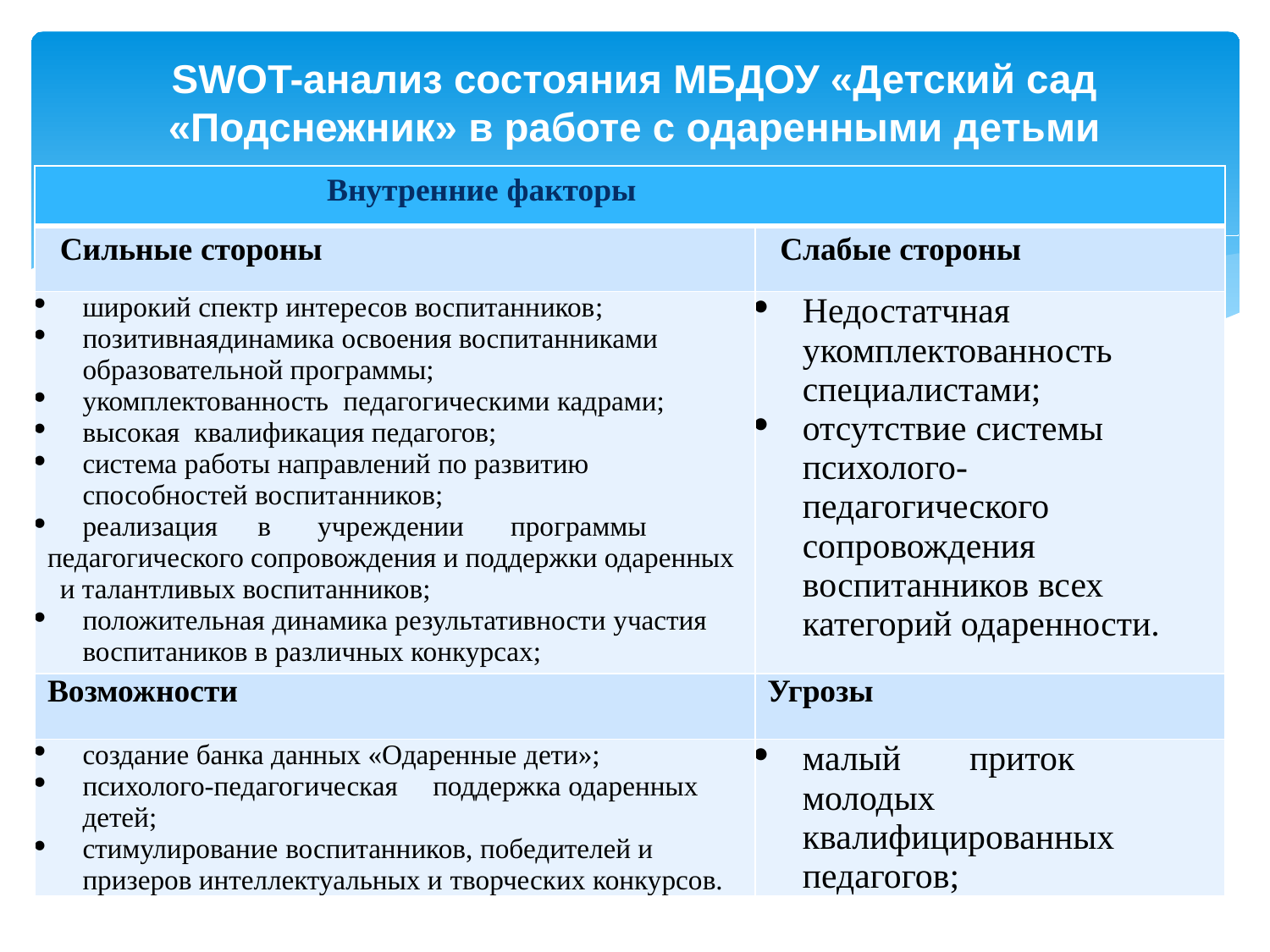

# SWOT-анализ состояния МБДОУ «Детский сад «Подснежник» в работе с одаренными детьми
| Внутренние факторы |  |
| --- | --- |
| Сильные стороны | Слабые стороны |
| широкий спектр интересов воспитанников; позитивнаядинамика освоения воспитанниками образовательной программы; укомплектованность педагогическими кадрами; высокая квалификация педагогов; система работы направлений по развитию способностей воспитанников; реализация в учреждении программы педагогического сопровождения и поддержки одаренных и талантливых воспитанников; положительная динамика результативности участия воспитаников в различных конкурсах; | Недостатчная укомплектованность специалистами; отсутствие системы психолого- педагогического сопровождения воспитанников всех категорий одаренности. |
| Возможности | Угрозы |
| создание банка данных «Одаренные дети»; психолого-педагогическая поддержка одаренных детей; стимулирование воспитанников, победителей и призеров интеллектуальных и творческих конкурсов. | малый приток молодых квалифицированных педагогов; |